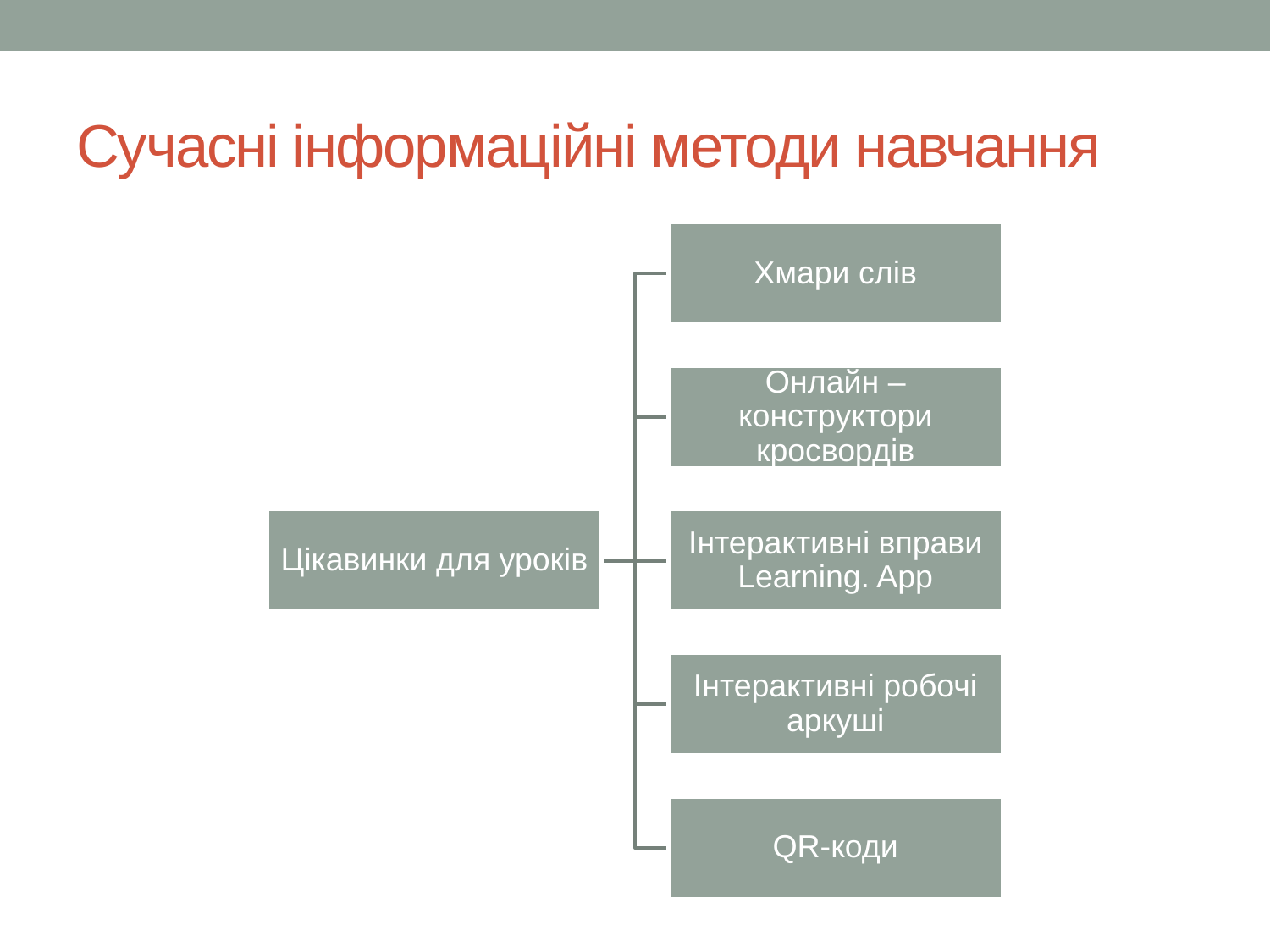

# Сучасні інформаційні методи навчання
Цікавинки для уроків
Хмари слів
Онлайн –конструктори кросвордів
Інтерактивні вправи Learning. App
Інтерактивні робочі аркуші
QR-коди